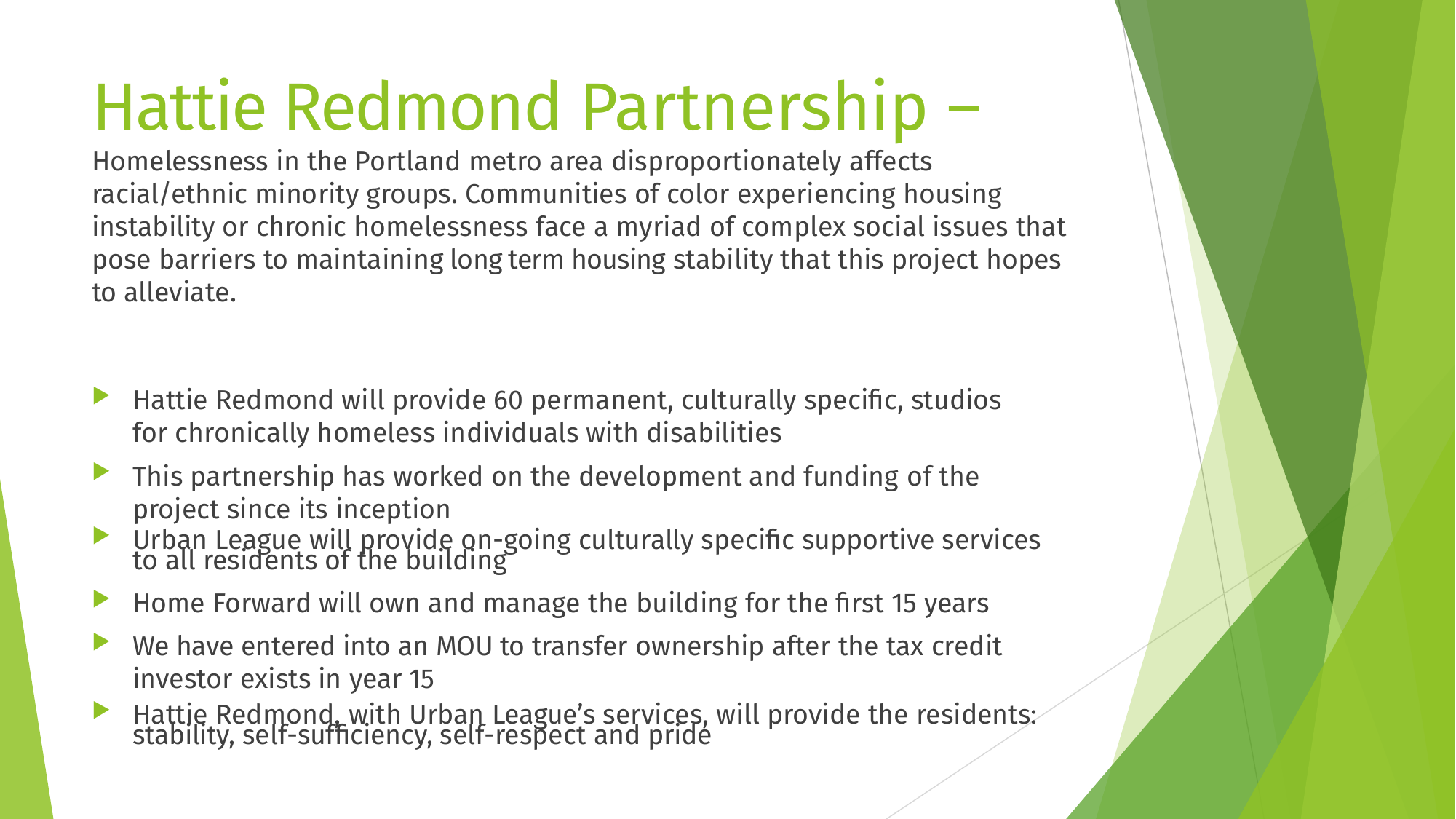

# Hattie Redmond Partnership –
Homelessness in the Portland metro area disproportionately affects racial/ethnic minority groups. Communities of color experiencing housing instability or chronic homelessness face a myriad of complex social issues that pose barriers to maintaining long term housing stability that this project hopes to alleviate.

Hattie Redmond will provide 60 permanent, culturally specific, studios for chronically homeless individuals with disabilities
This partnership has worked on the development and funding of the project since its inception
Urban League will provide on-going culturally specific supportive services to all residents of the building
Home Forward will own and manage the building for the first 15 years
We have entered into an MOU to transfer ownership after the tax credit investor exists in year 15
Hattie Redmond, with Urban League’s services, will provide the residents: stability, self-sufficiency, self-respect and pride